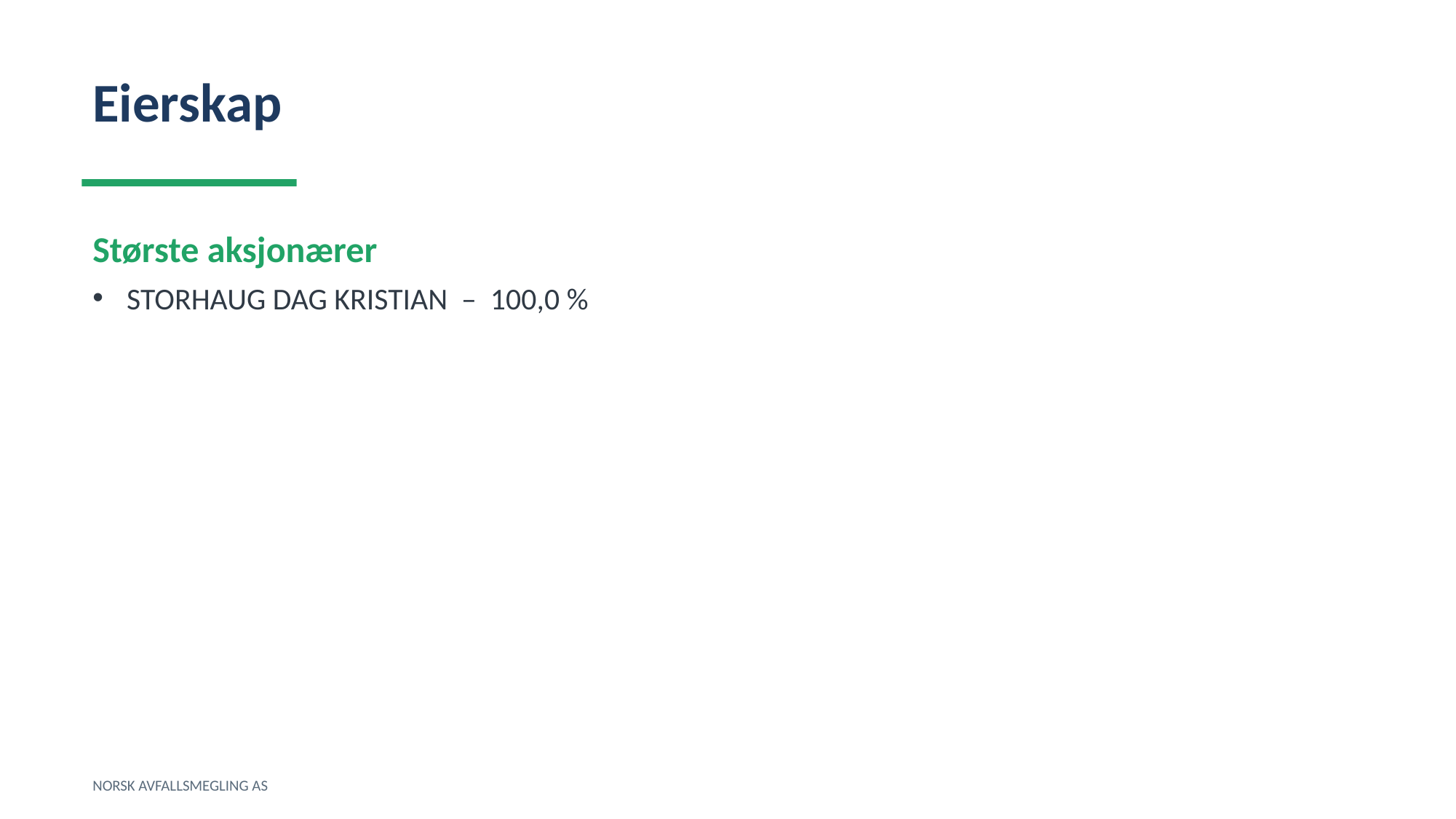

Eierskap

Største aksjonærer
STORHAUG DAG KRISTIAN  –  100,0 %
NORSK AVFALLSMEGLING AS